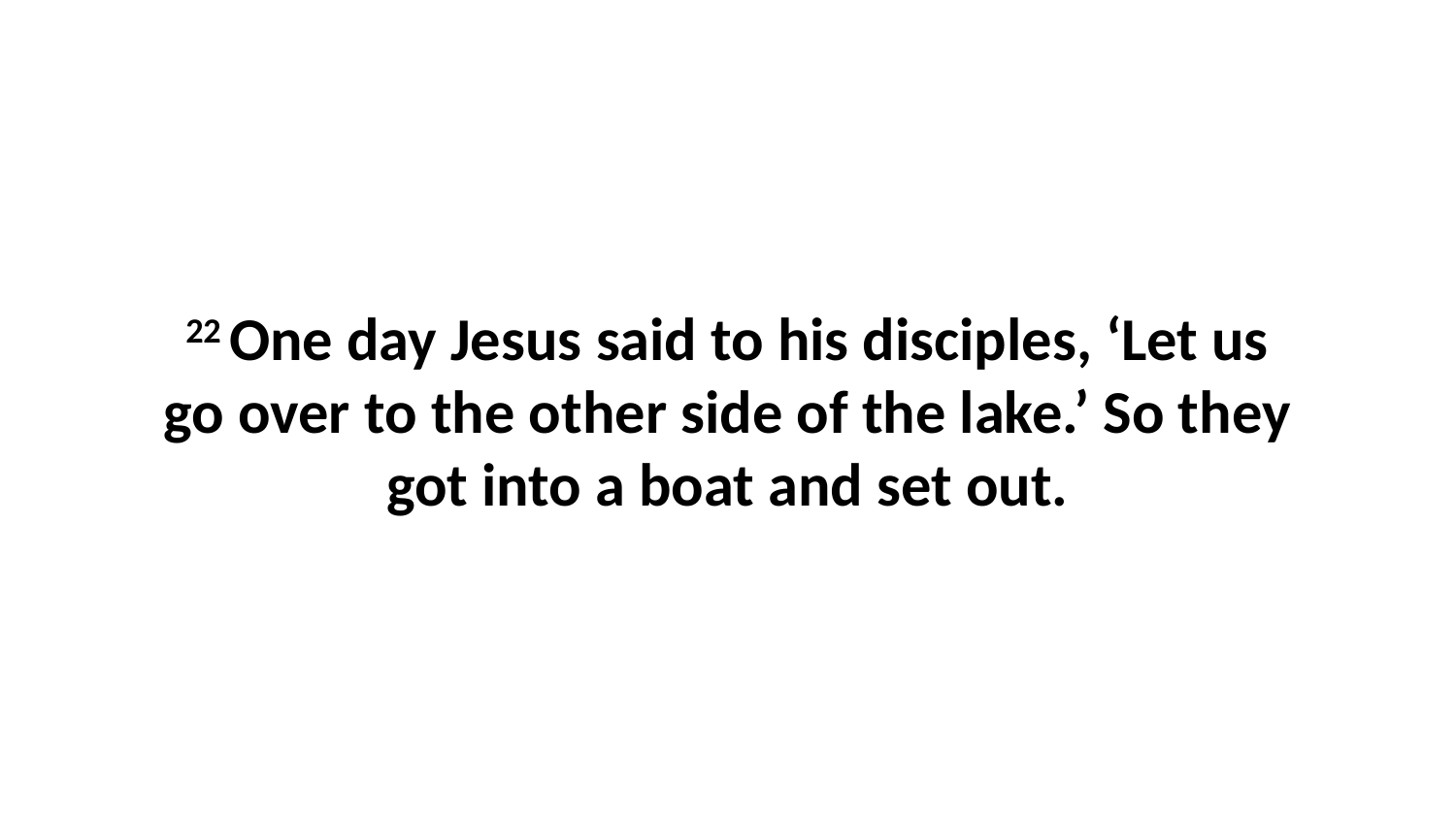

22 One day Jesus said to his disciples, ‘Let us go over to the other side of the lake.’ So they got into a boat and set out.